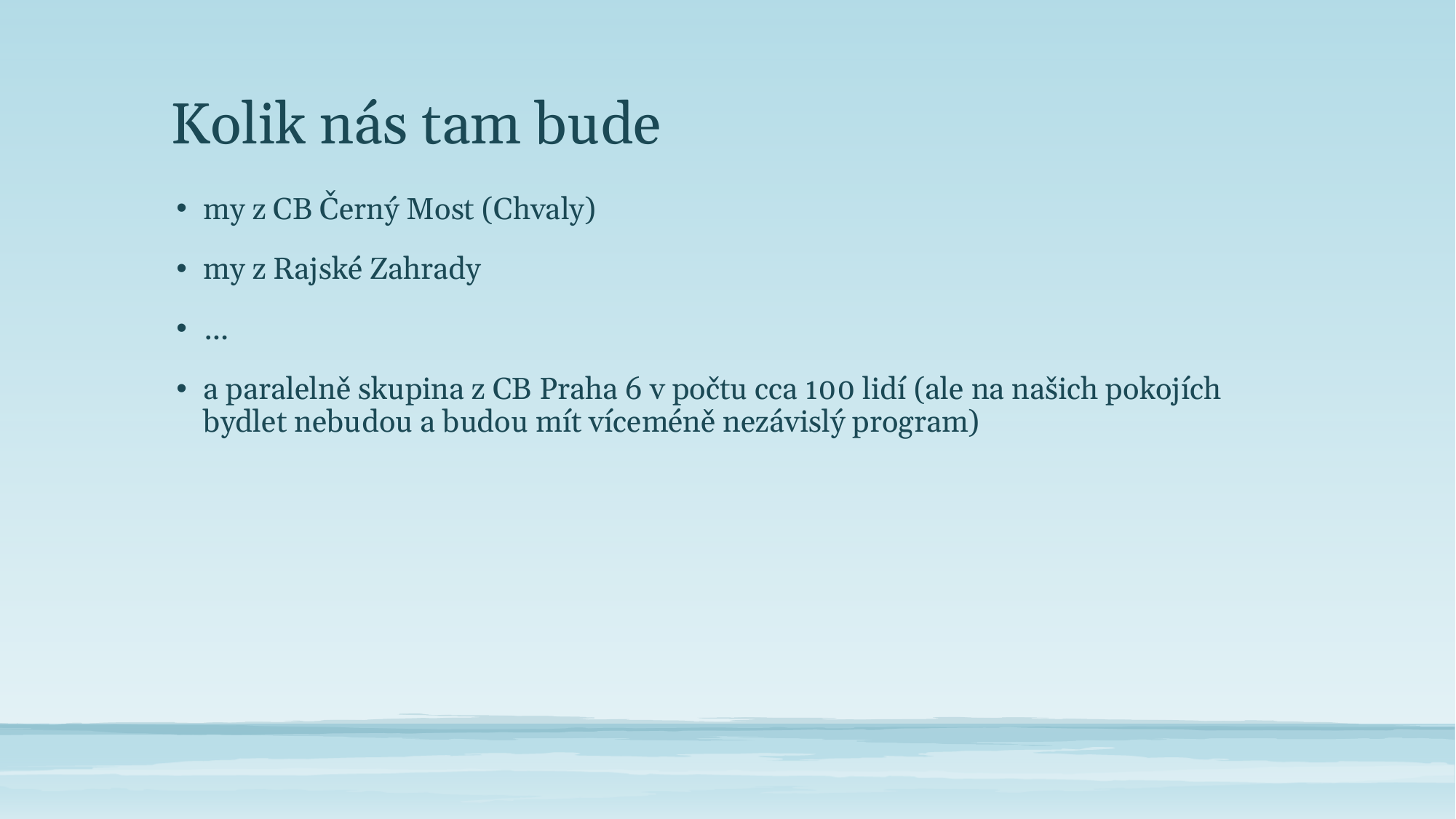

# Kolik nás tam bude
my z CB Černý Most (Chvaly)
my z Rajské Zahrady
…
a paralelně skupina z CB Praha 6 v počtu cca 100 lidí (ale na našich pokojích bydlet nebudou a budou mít víceméně nezávislý program)